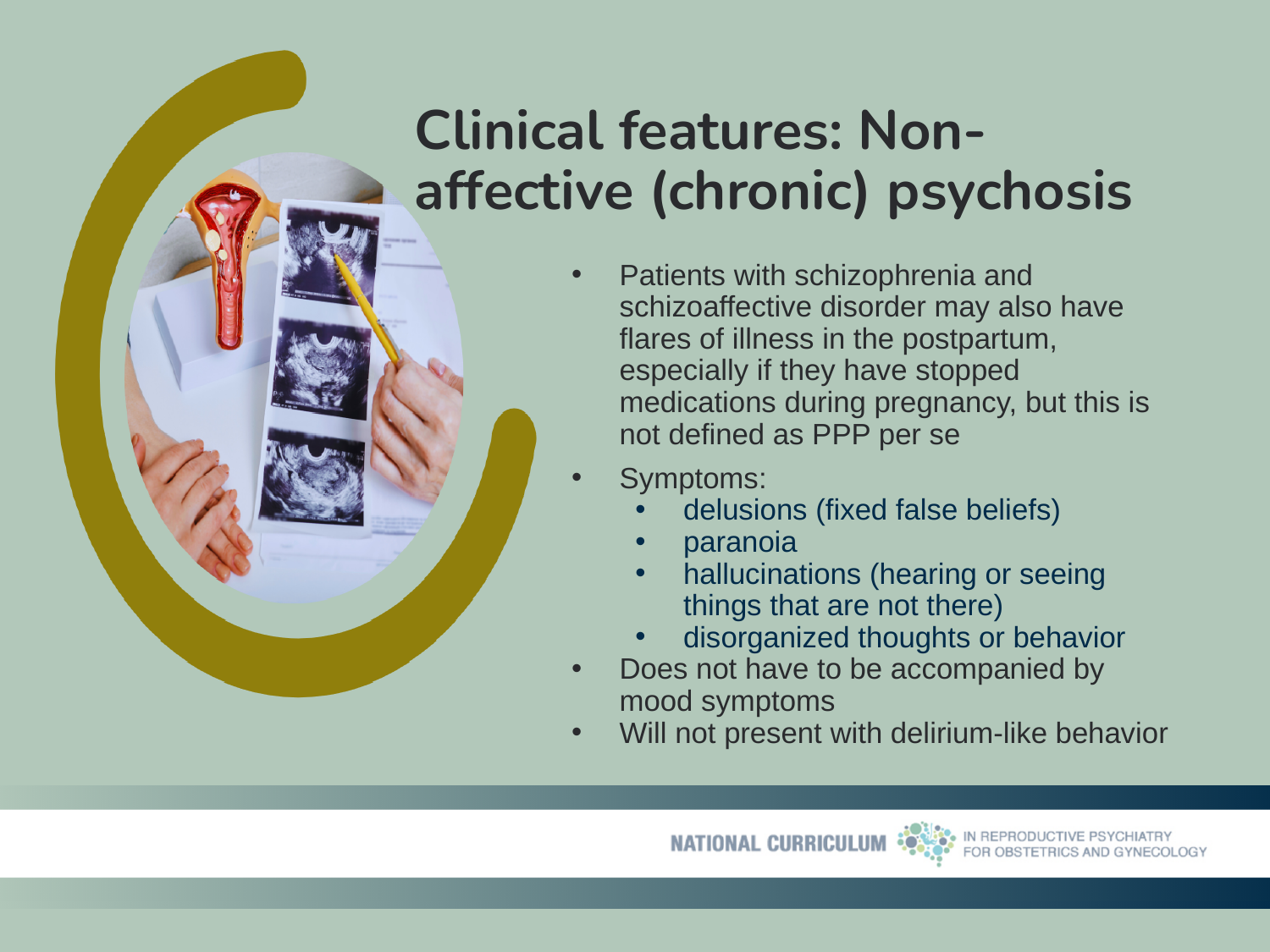

# Clinical features: Non-affective (chronic) psychosis
Patients with schizophrenia and schizoaffective disorder may also have flares of illness in the postpartum, especially if they have stopped medications during pregnancy, but this is not defined as PPP per se
Symptoms:
delusions (fixed false beliefs)
paranoia
hallucinations (hearing or seeing things that are not there)
disorganized thoughts or behavior
Does not have to be accompanied by mood symptoms
Will not present with delirium-like behavior